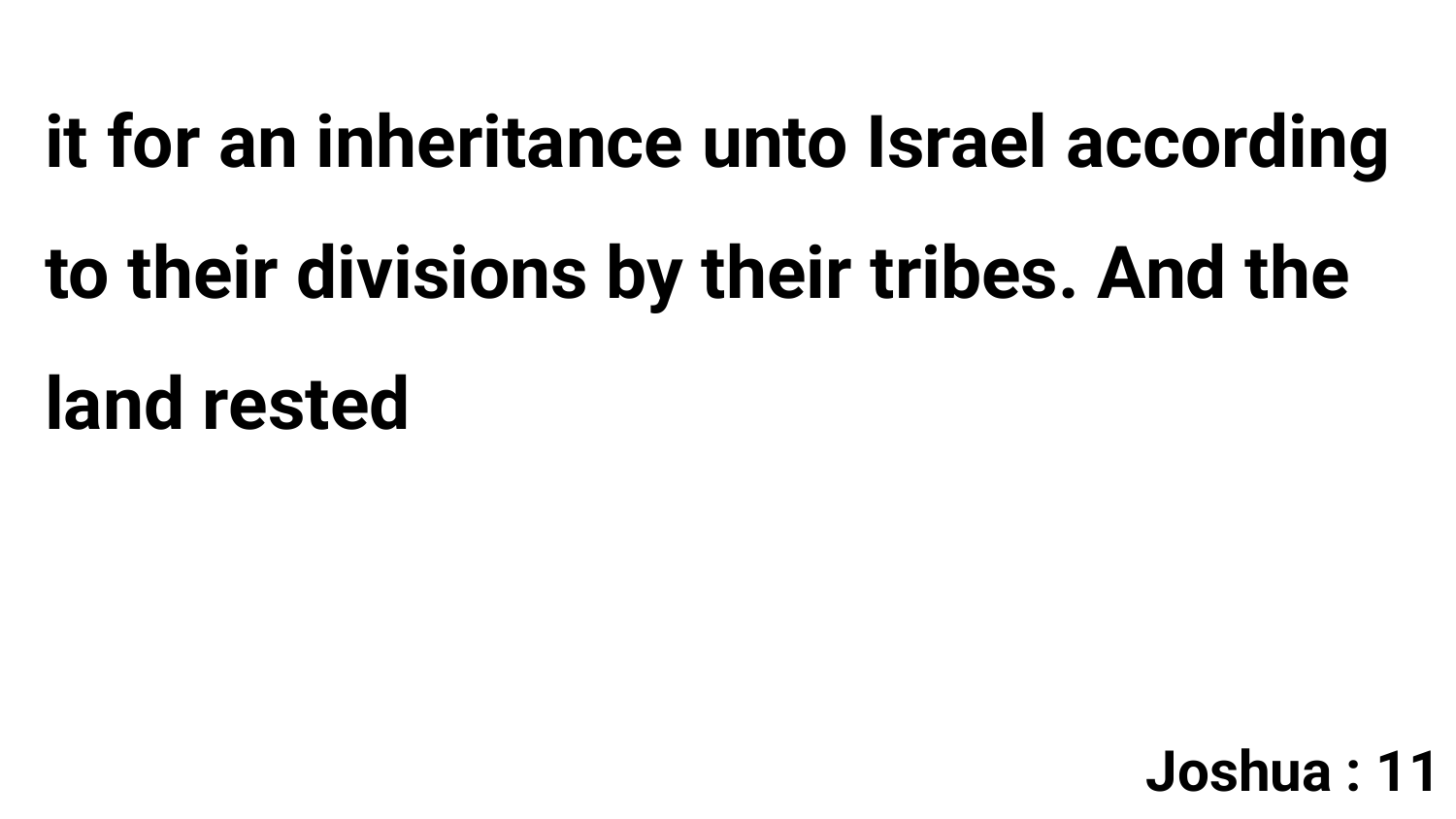

it for an inheritance unto Israel according to their divisions by their tribes. And the land rested
Joshua : 11